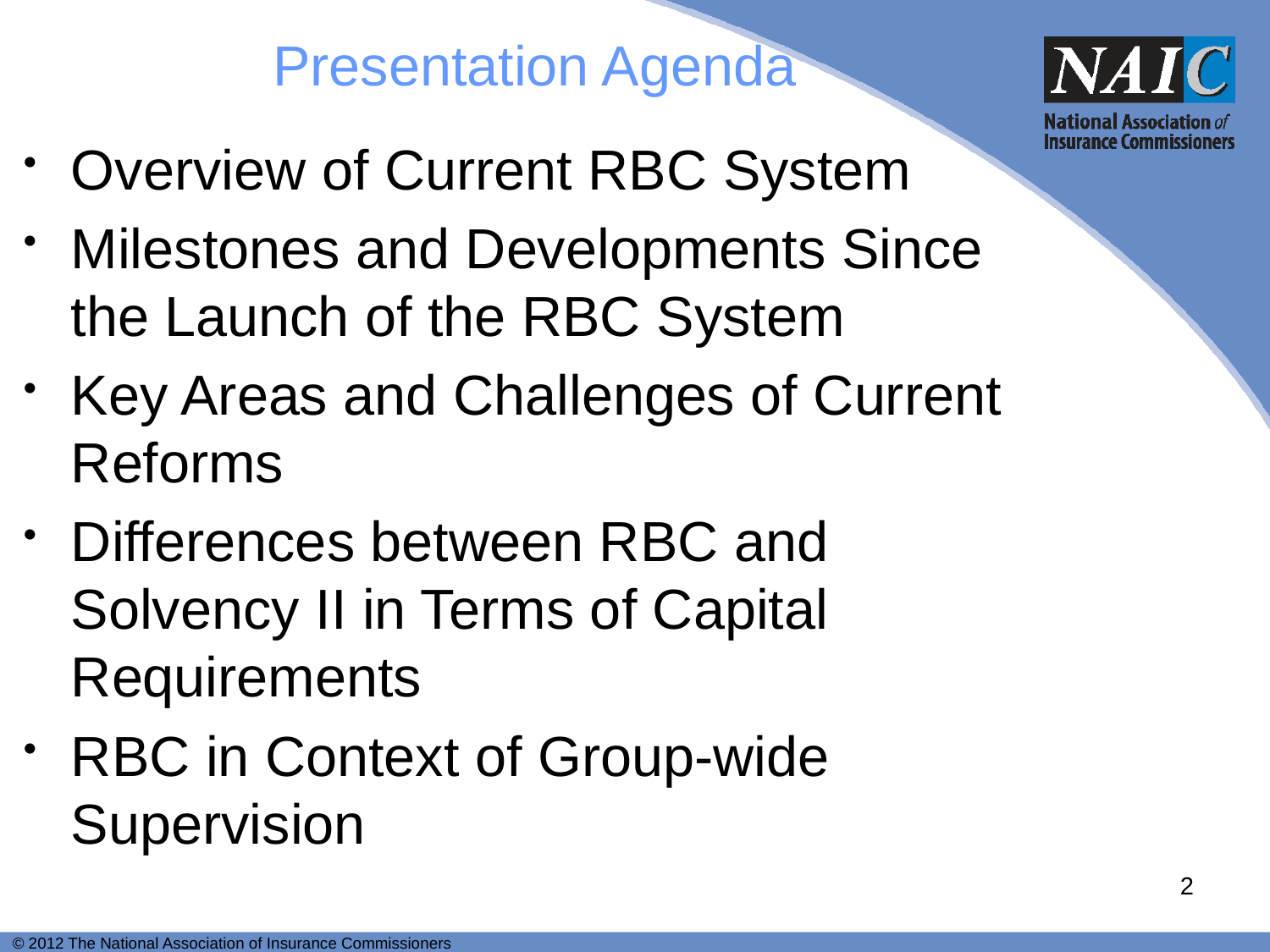

# Presentation Agenda
Overview of Current RBC System
Milestones and Developments Since the Launch of the RBC System
Key Areas and Challenges of Current Reforms
Differences between RBC and Solvency II in Terms of Capital Requirements
RBC in Context of Group-wide Supervision
2